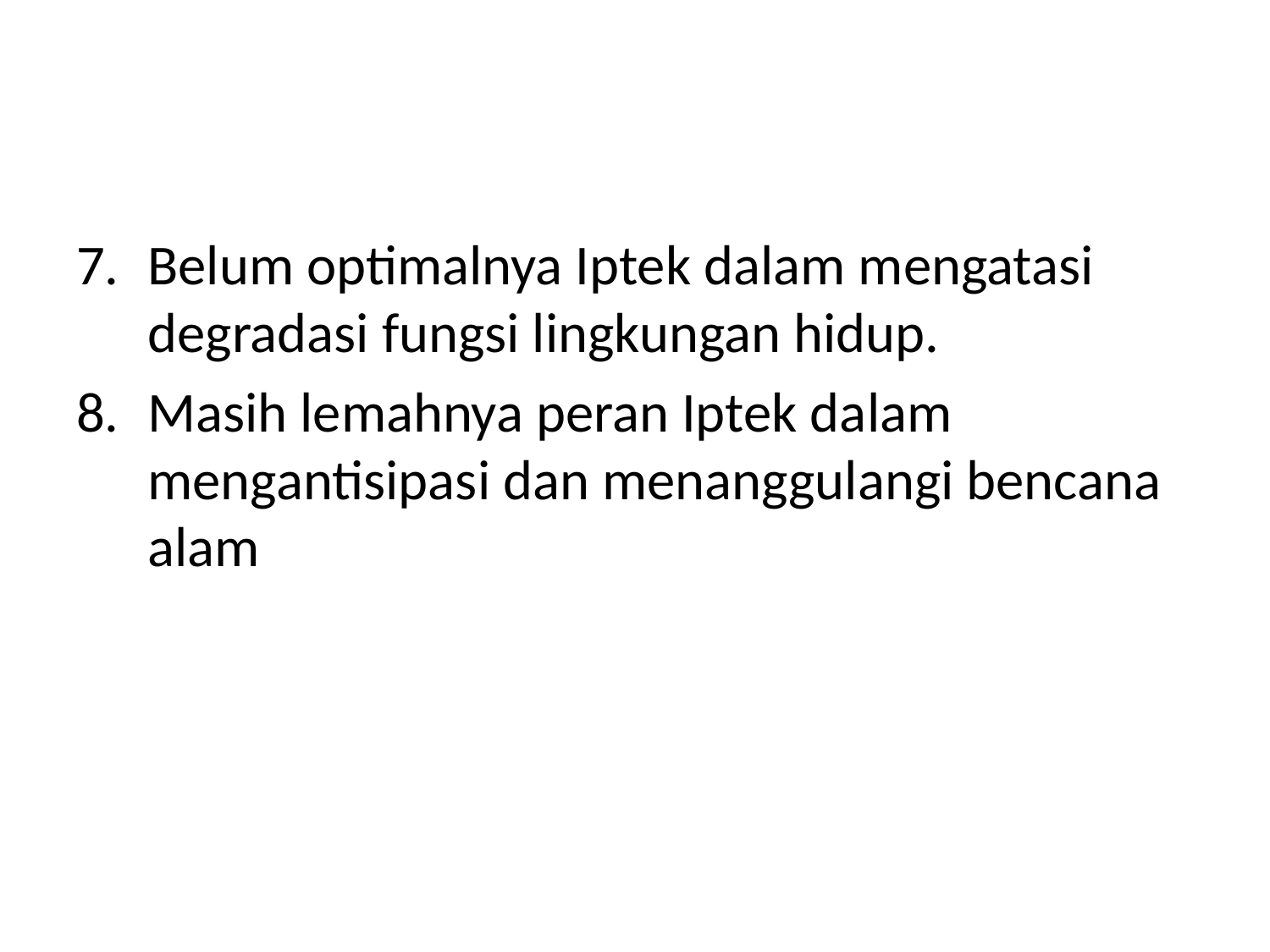

Belum optimalnya Iptek dalam mengatasi degradasi fungsi lingkungan hidup.
Masih lemahnya peran Iptek dalam mengantisipasi dan menanggulangi bencana alam